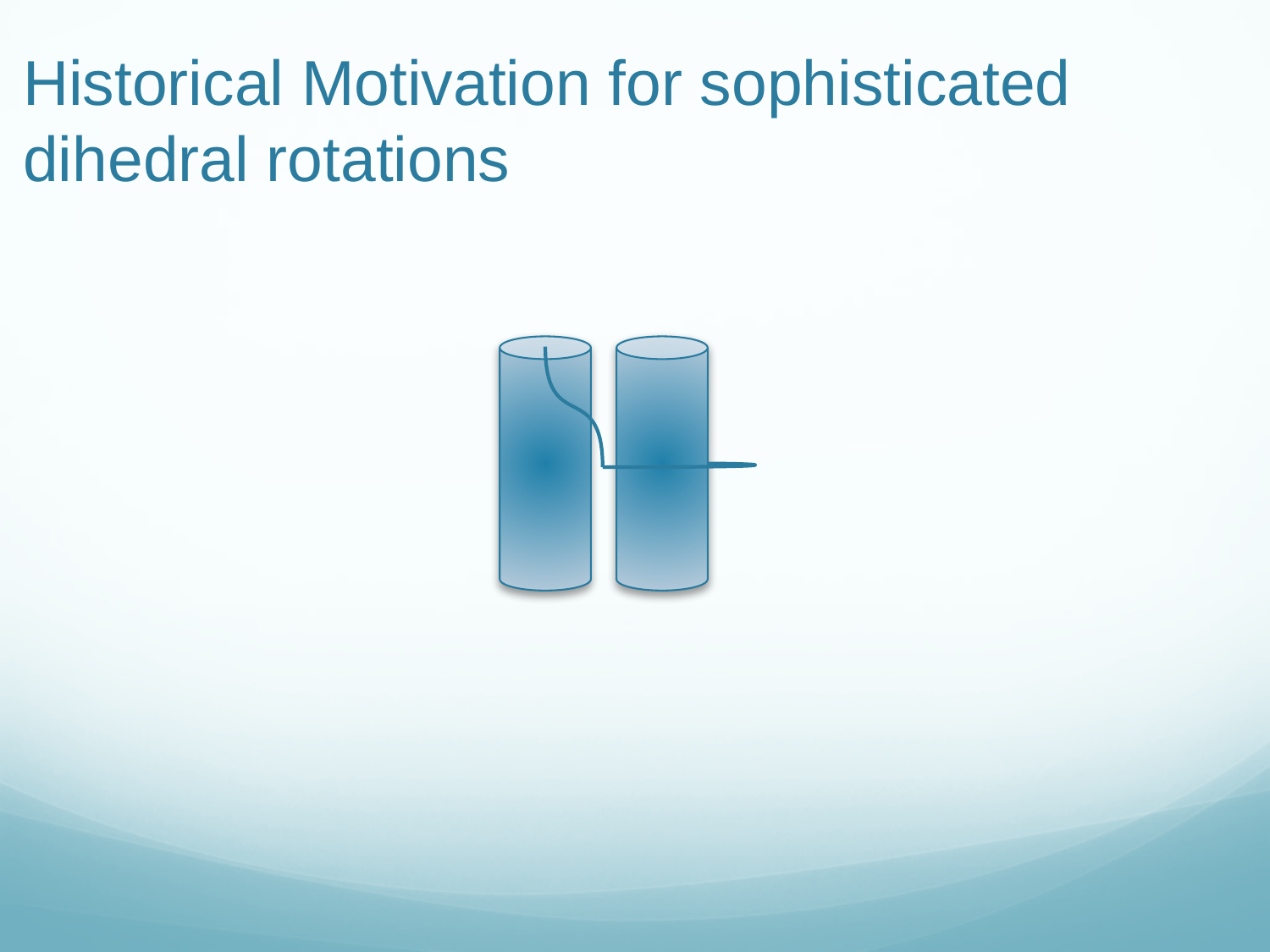

# Historical Motivation for sophisticated dihedral rotations